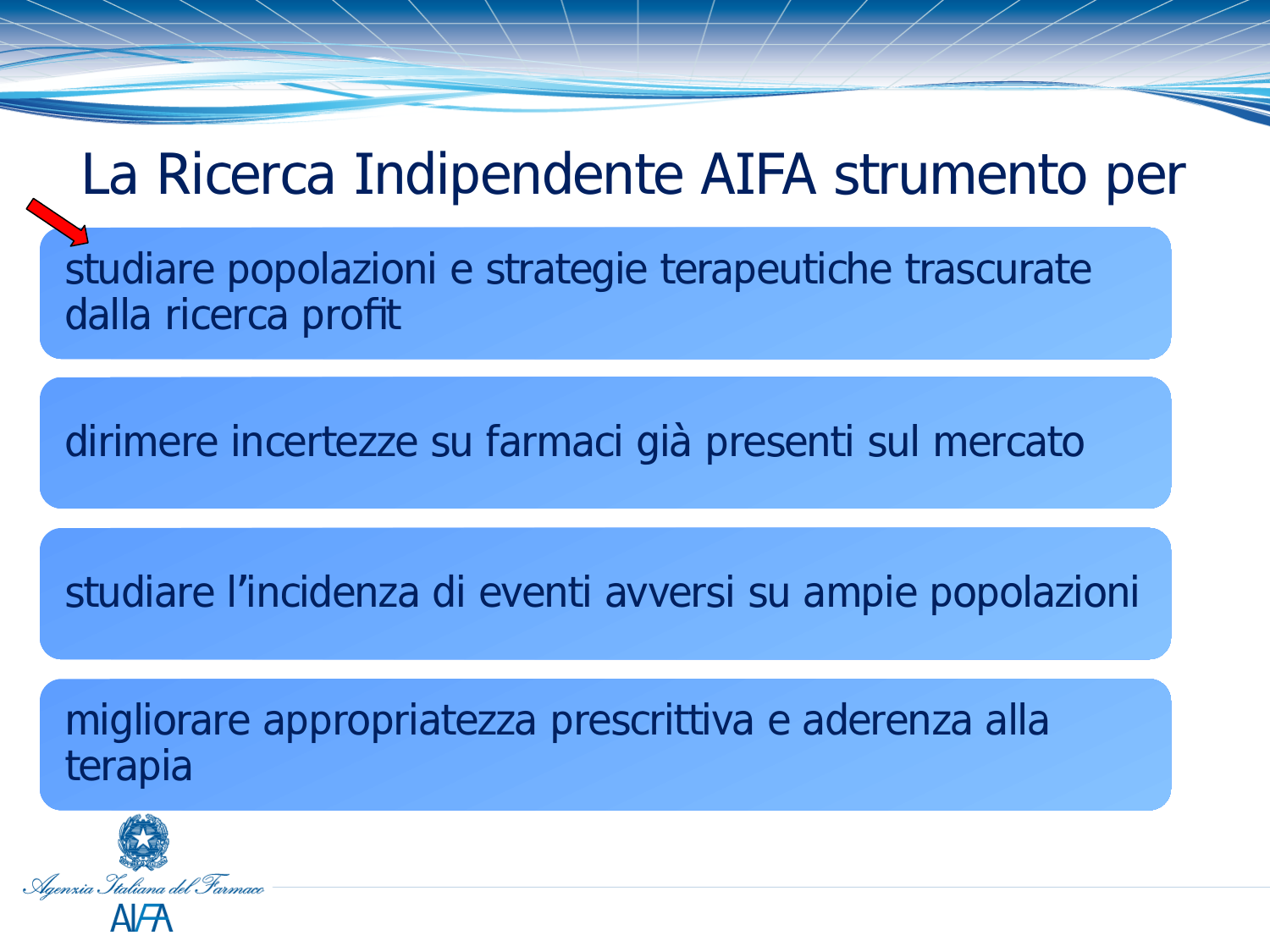

La Ricerca Indipendente AIFA strumento per

studiare popolazioni e strategie terapeutiche trascurate dalla ricerca profit
dirimere incertezze su farmaci già presenti sul mercato
studiare l’incidenza di eventi avversi su ampie popolazioni
migliorare appropriatezza prescrittiva e aderenza alla terapia